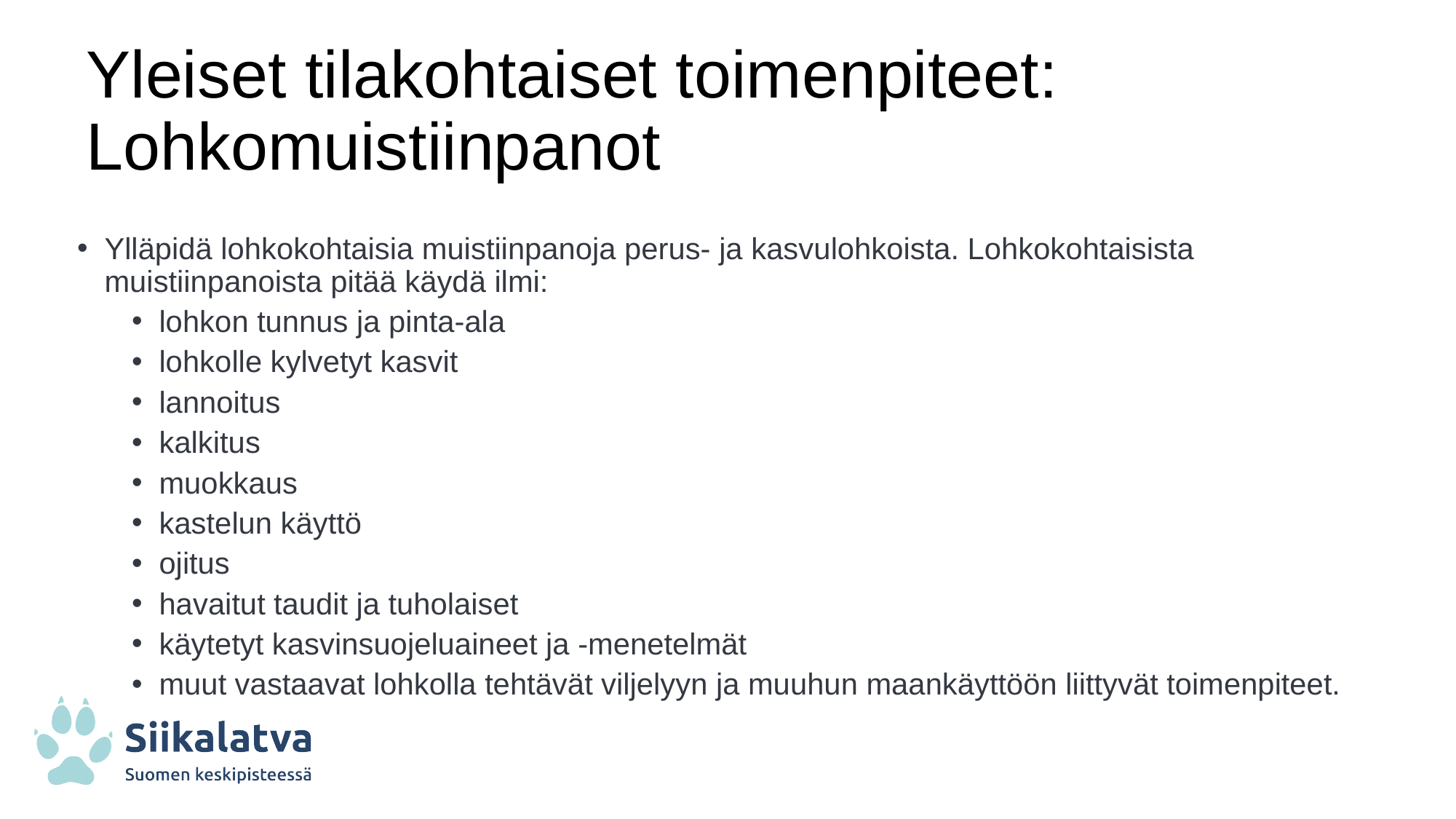

# Yleiset tilakohtaiset toimenpiteet: Lohkomuistiinpanot
Ylläpidä lohkokohtaisia muistiinpanoja perus- ja kasvulohkoista. Lohkokohtaisista muistiinpanoista pitää käydä ilmi:
lohkon tunnus ja pinta-ala
lohkolle kylvetyt kasvit
lannoitus
kalkitus
muokkaus
kastelun käyttö
ojitus
havaitut taudit ja tuholaiset
käytetyt kasvinsuojeluaineet ja -menetelmät
muut vastaavat lohkolla tehtävät viljelyyn ja muuhun maankäyttöön liittyvät toimenpiteet.